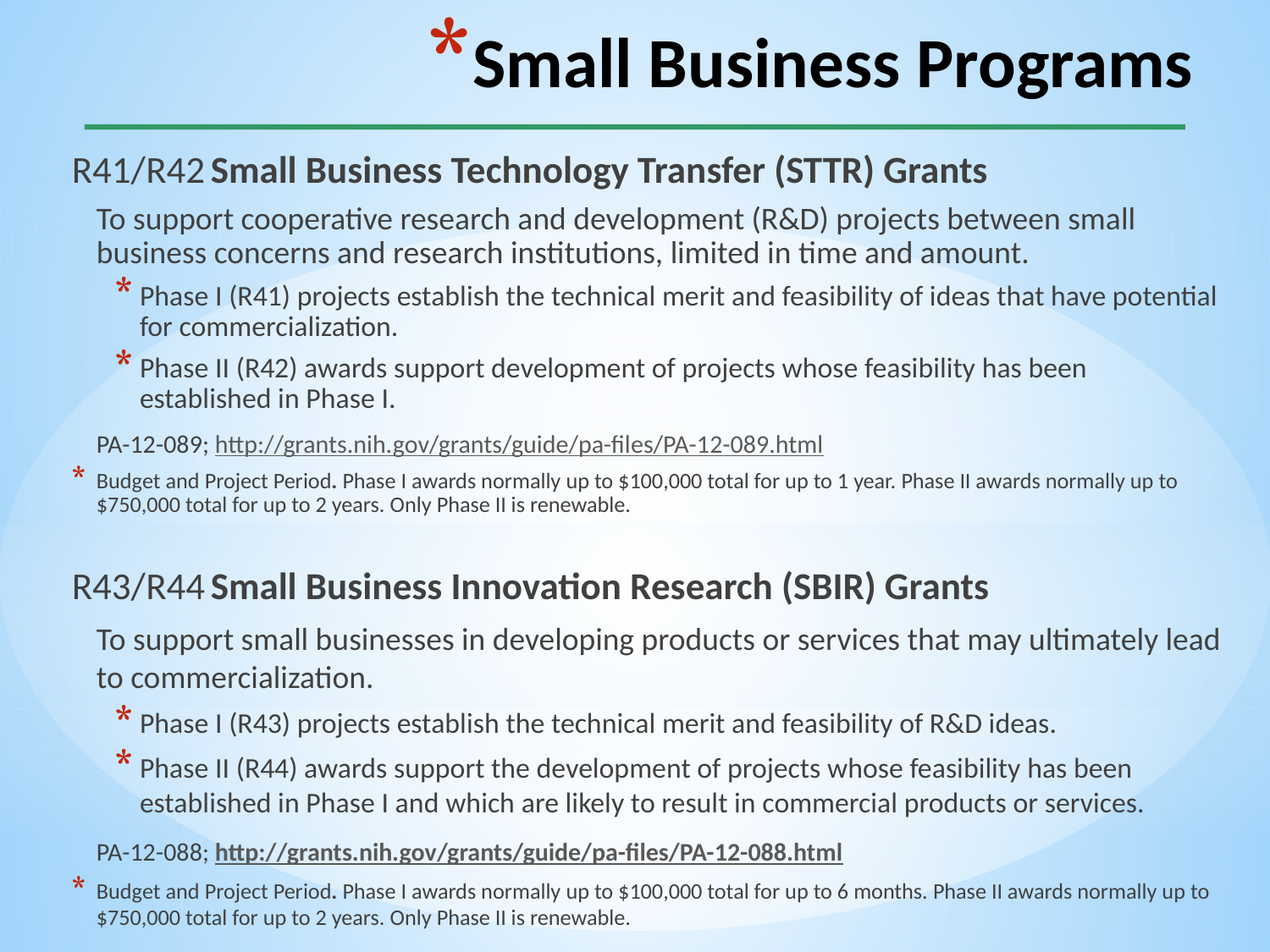

# Small Business Programs

R41/R42	Small Business Technology Transfer (STTR) Grants
	To support cooperative research and development (R&D) projects between small business concerns and research institutions, limited in time and amount.
Phase I (R41) projects establish the technical merit and feasibility of ideas that have potential for commercialization.
Phase II (R42) awards support development of projects whose feasibility has been established in Phase I.
		PA-12-089; http://grants.nih.gov/grants/guide/pa-files/PA-12-089.html
Budget and Project Period. Phase I awards normally up to $100,000 total for up to 1 year. Phase II awards normally up to $750,000 total for up to 2 years. Only Phase II is renewable.

R43/R44	Small Business Innovation Research (SBIR) Grants
	To support small businesses in developing products or services that may ultimately lead to commercialization.
Phase I (R43) projects establish the technical merit and feasibility of R&D ideas.
Phase II (R44) awards support the development of projects whose feasibility has been established in Phase I and which are likely to result in commercial products or services.
		PA-12-088; http://grants.nih.gov/grants/guide/pa-files/PA-12-088.html
Budget and Project Period. Phase I awards normally up to $100,000 total for up to 6 months. Phase II awards normally up to $750,000 total for up to 2 years. Only Phase II is renewable.